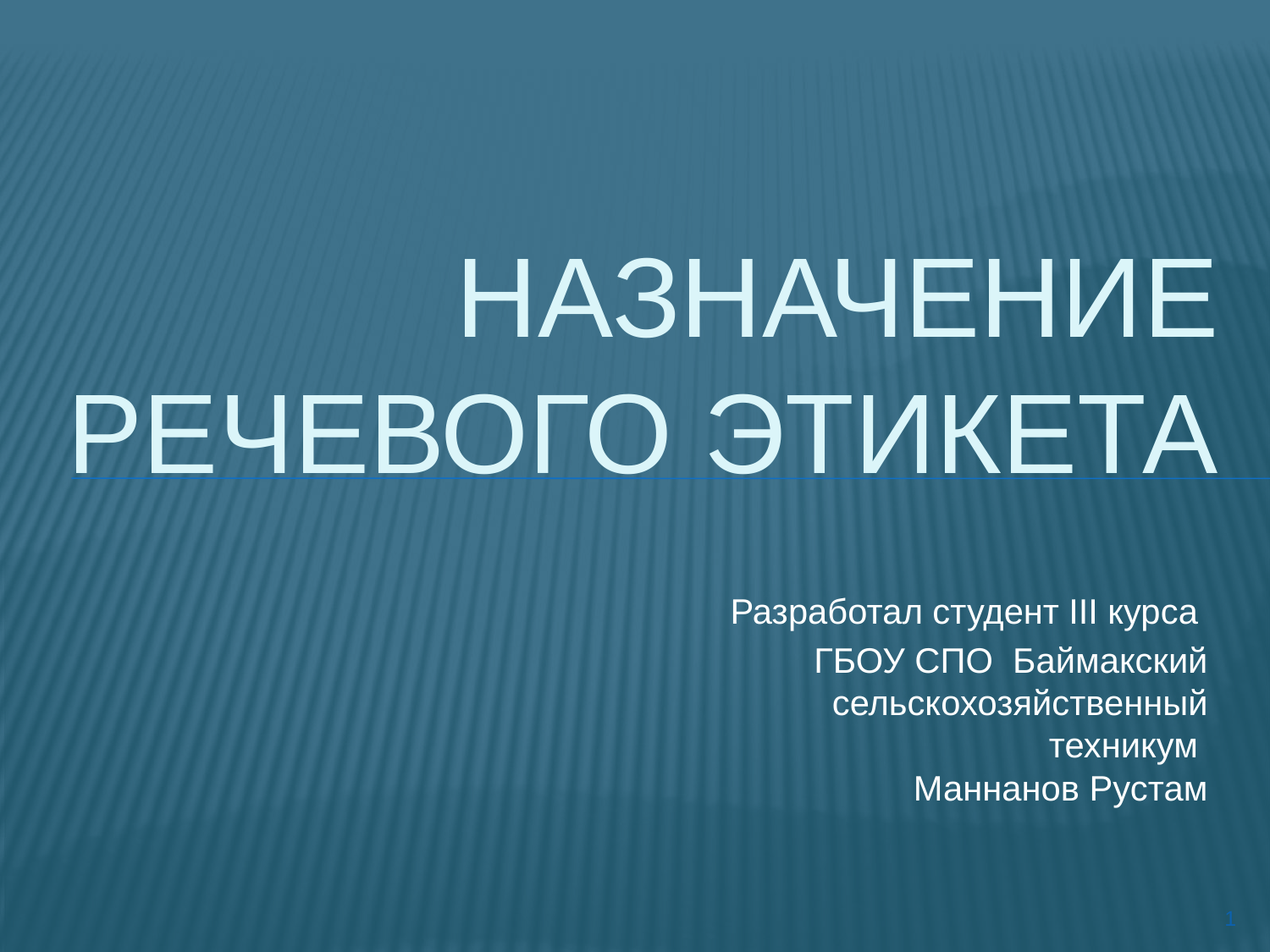

# Назначение речевого этикета
Разработал студент III курса
ГБОУ СПО  Баймакский сельскохозяйственный техникум
Маннанов Рустам
1